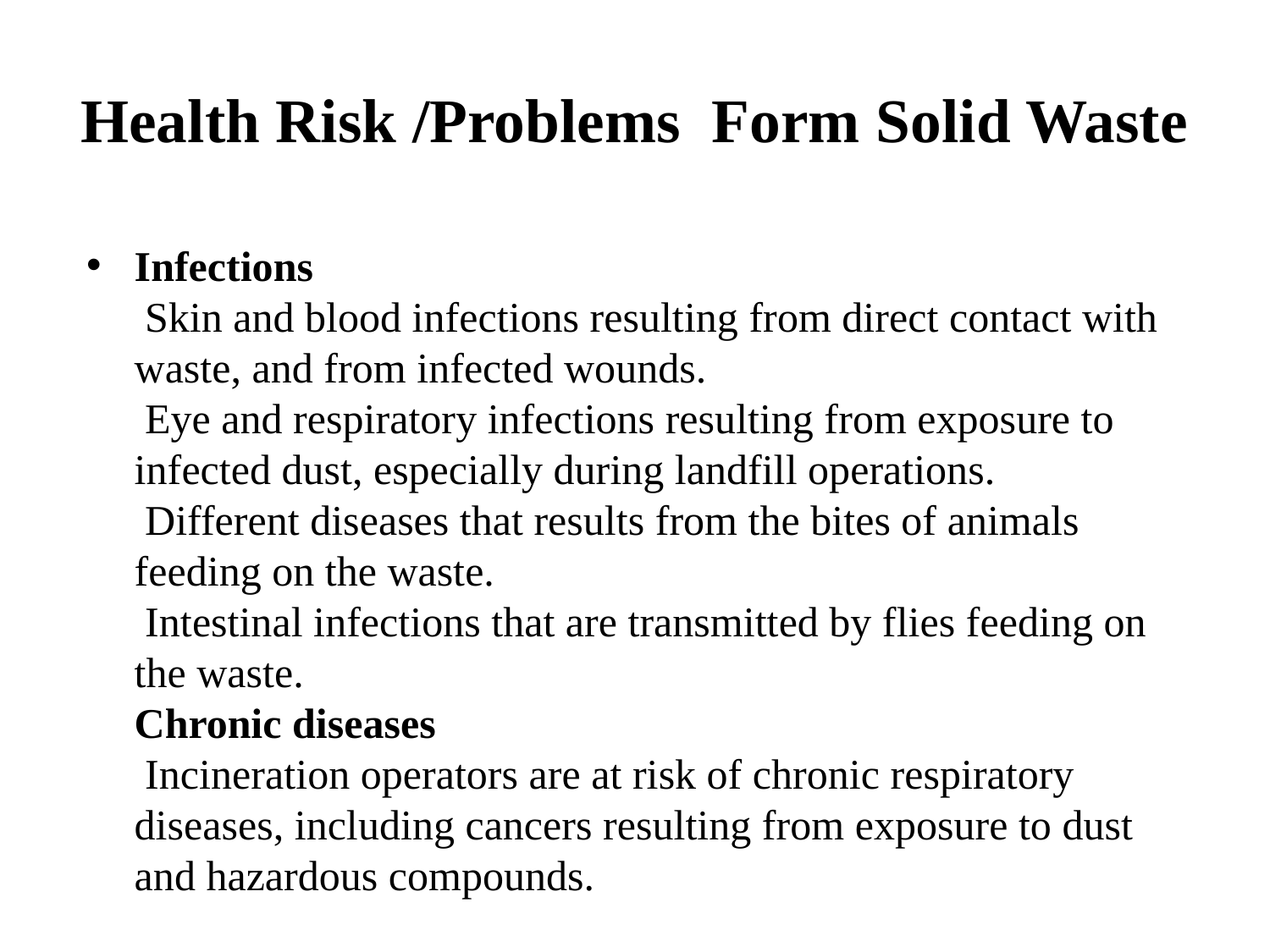

# Health Risk /Problems  Form Solid Waste
Infections
 Skin and blood infections resulting from direct contact with waste, and from infected wounds.
 Eye and respiratory infections resulting from exposure to infected dust, especially during landfill operations.
 Different diseases that results from the bites of animals feeding on the waste.
 Intestinal infections that are transmitted by flies feeding on the waste.
Chronic diseases
 Incineration operators are at risk of chronic respiratory diseases, including cancers resulting from exposure to dust and hazardous compounds.